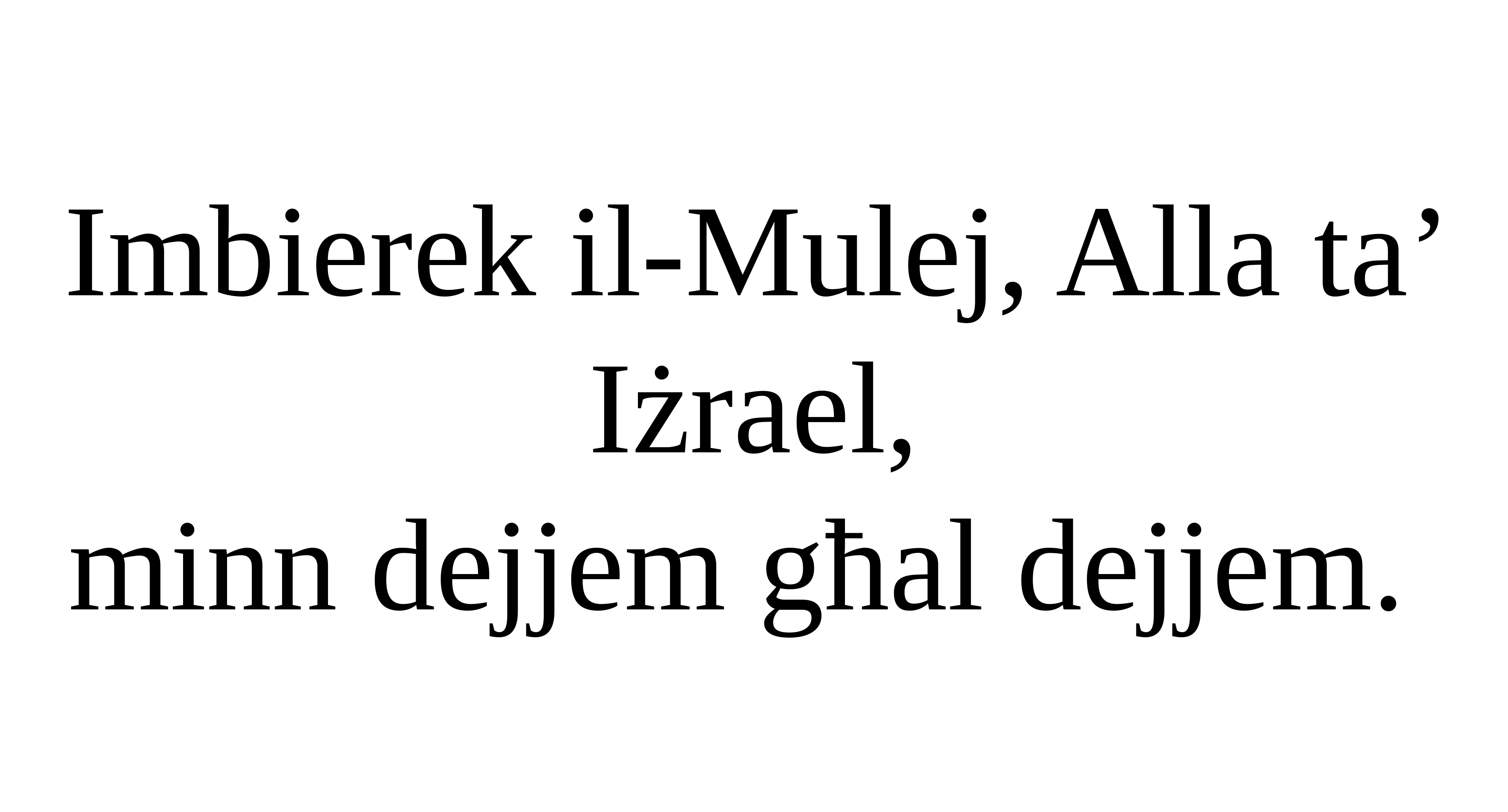

Imbierek il-Mulej, Alla ta’ Iżrael,
minn dejjem għal dejjem.